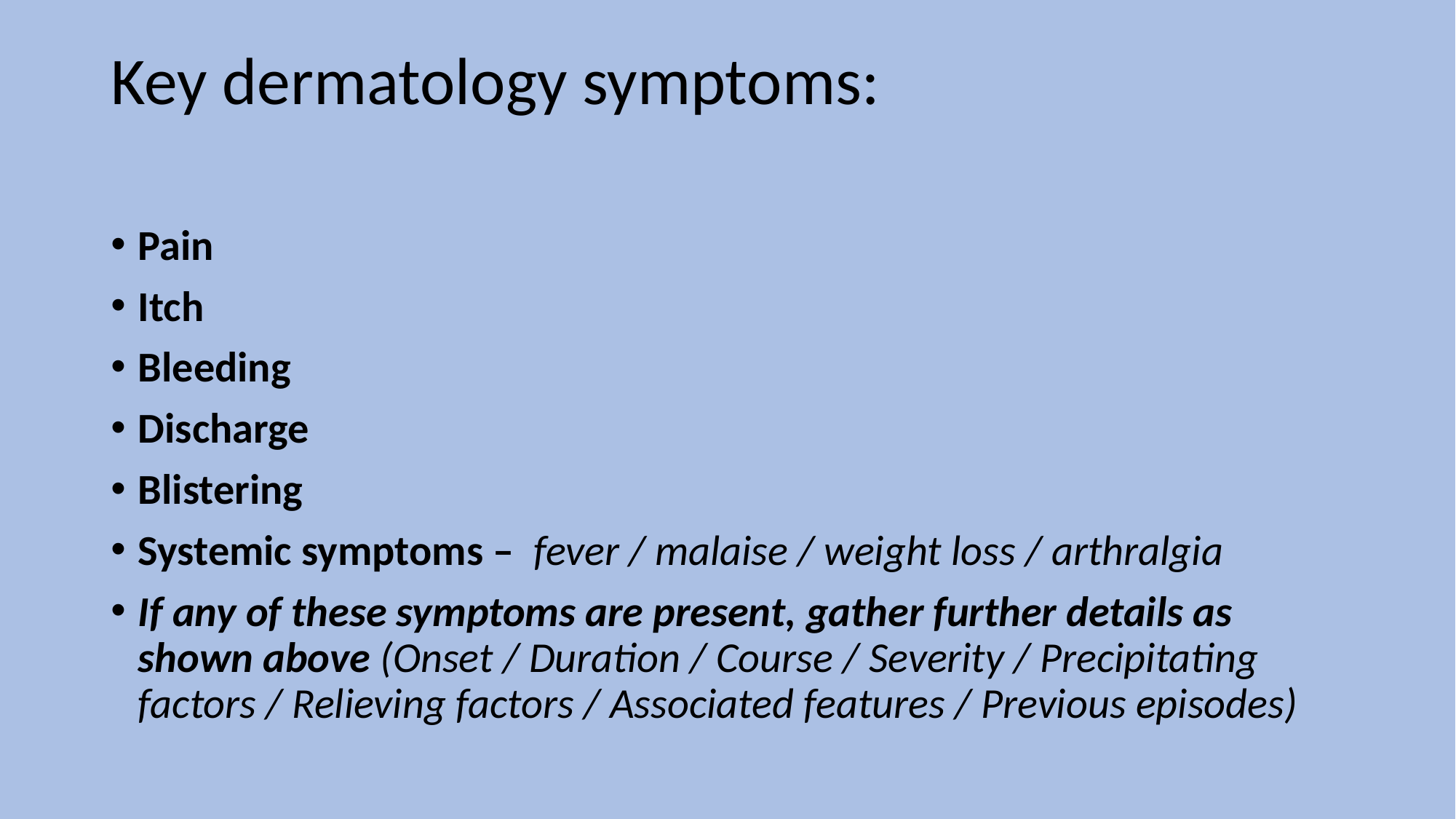

# Key dermatology symptoms:
Pain
Itch
Bleeding
Discharge
Blistering
Systemic symptoms –  fever / malaise / weight loss / arthralgia
If any of these symptoms are present, gather further details as shown above (Onset / Duration / Course / Severity / Precipitating factors / Relieving factors / Associated features / Previous episodes)